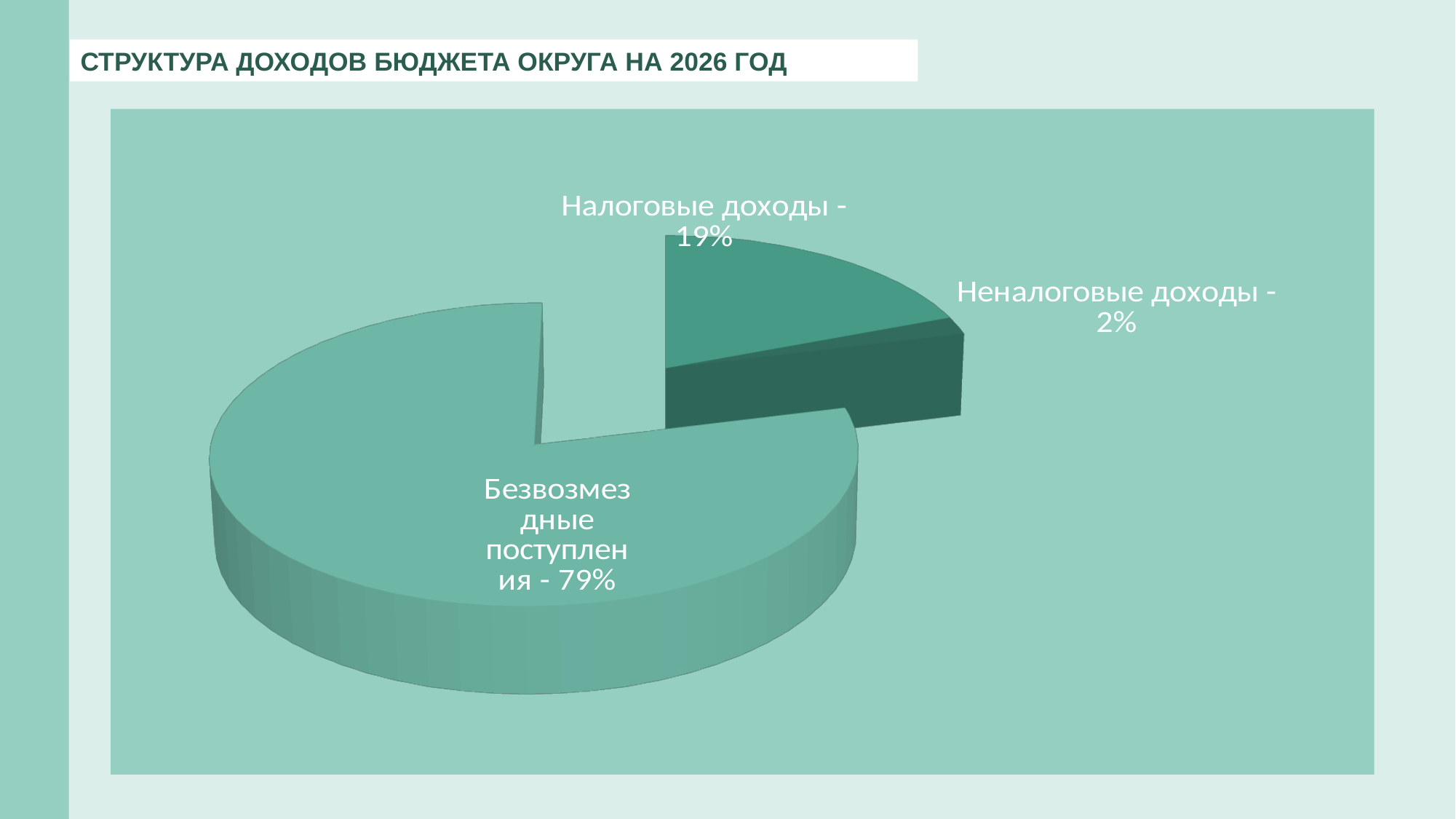

СТРУКТУРА ДОХОДОВ БЮДЖЕТА ОКРУГА НА 2026 ГОД

[unsupported chart]